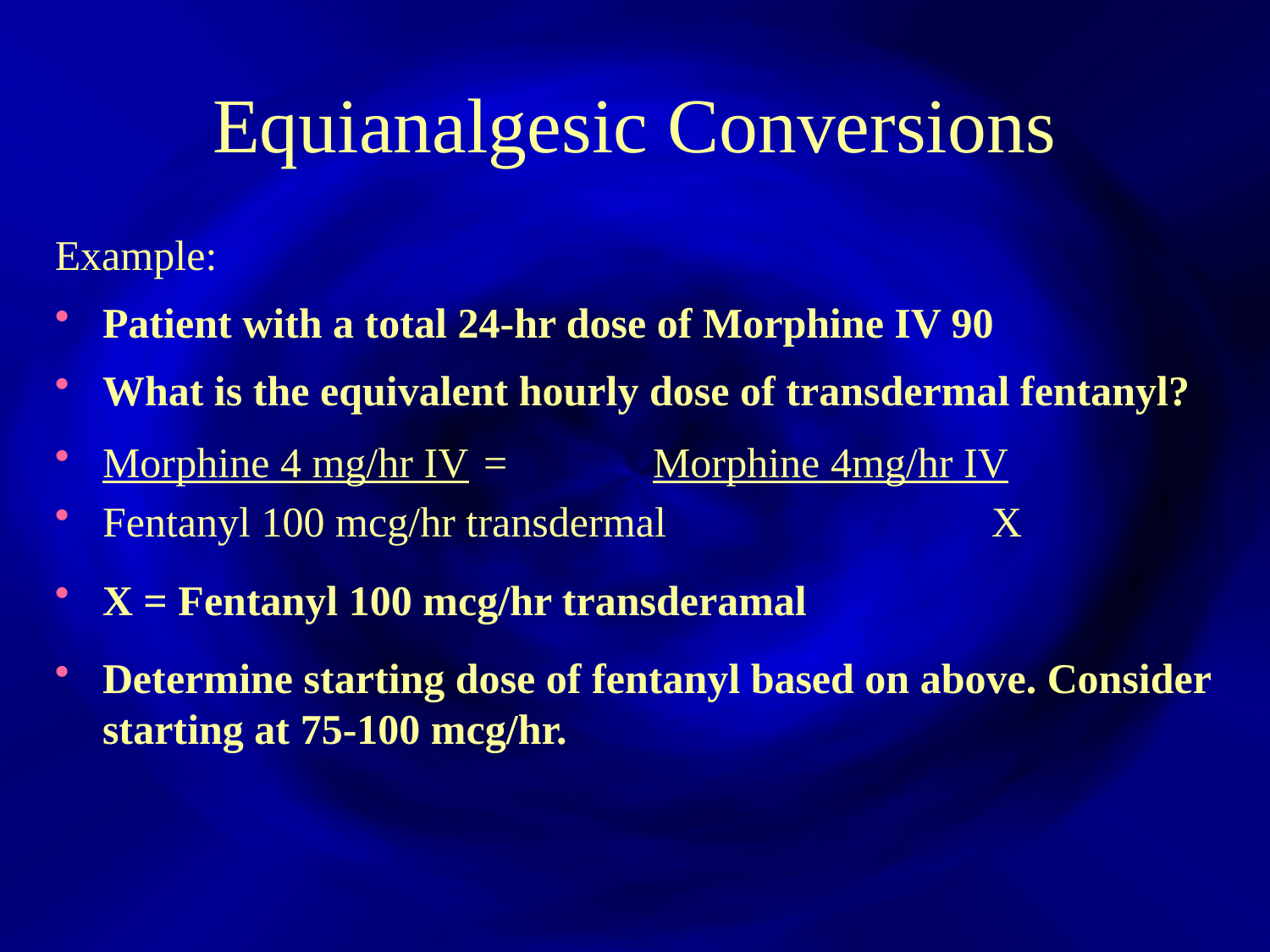

Equianalgesic Conversions
Example:
Patient with a total 24-hr dose of Morphine IV 90
What is the equivalent hourly dose of transdermal fentanyl?
Morphine 4 mg/hr IV 	= 	    Morphine 4mg/hr IV
Fentanyl 100 mcg/hr transdermal	                   	X
X = Fentanyl 100 mcg/hr transderamal
Determine starting dose of fentanyl based on above. Consider starting at 75-100 mcg/hr.